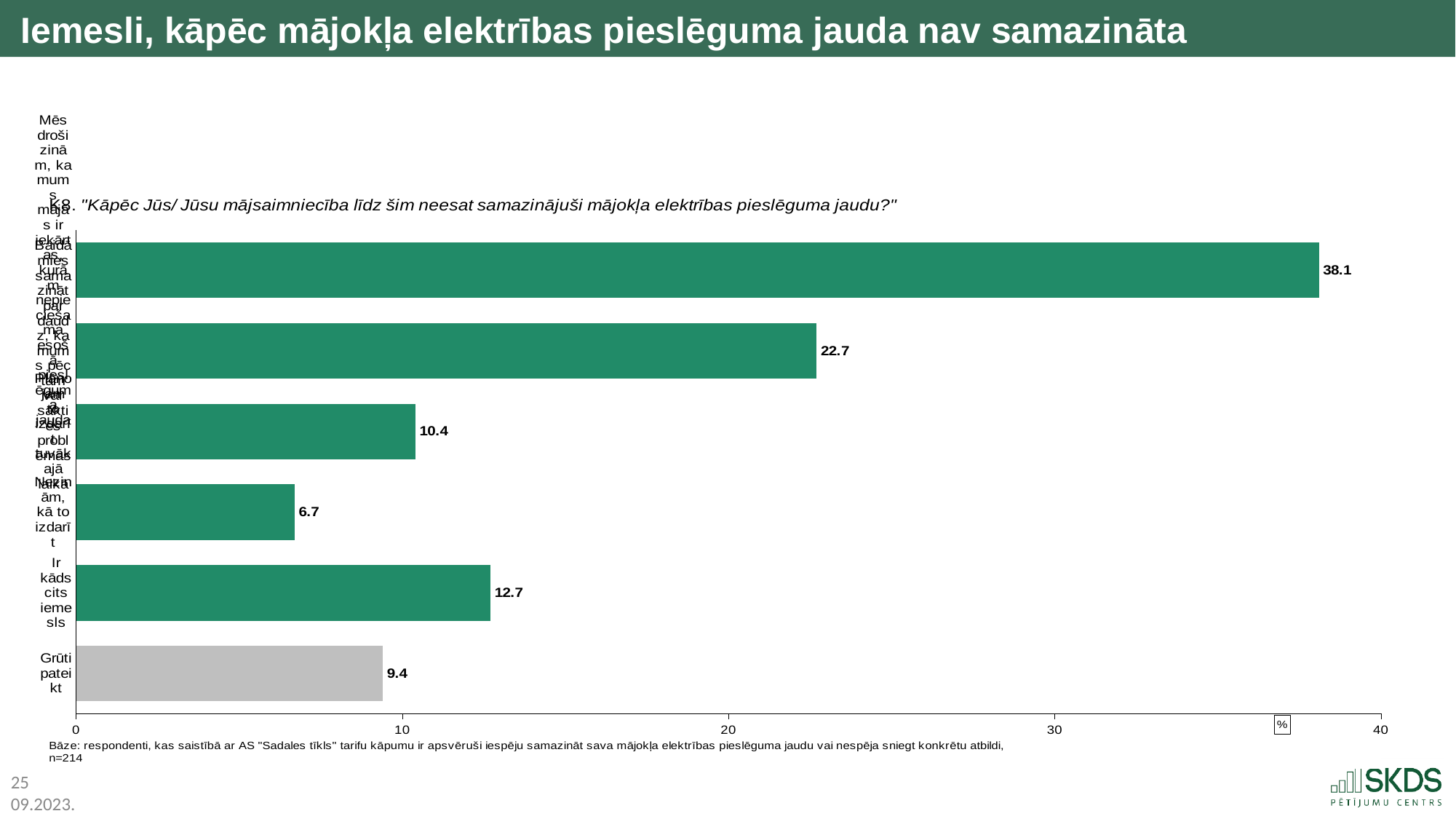

Iemesli, kāpēc mājokļa elektrības pieslēguma jauda nav samazināta

### Chart

| Category |  |
|---|---|
| Mēs droši zinām, ka mums mājās ir iekārtas, kurām nepieciešama esošā pieslēguma jauda | 38.1 |
| Baidāmies samazināt par daudz, ka mums pēc tam var sākties problēmas | 22.7 |
| Plānojam to izdarīt tuvākajā laikā | 10.4 |
| Nezinām, kā to izdarīt | 6.7 |
| Ir kāds cits iemesls | 12.7 |
| Grūti pateikt | 9.4 |